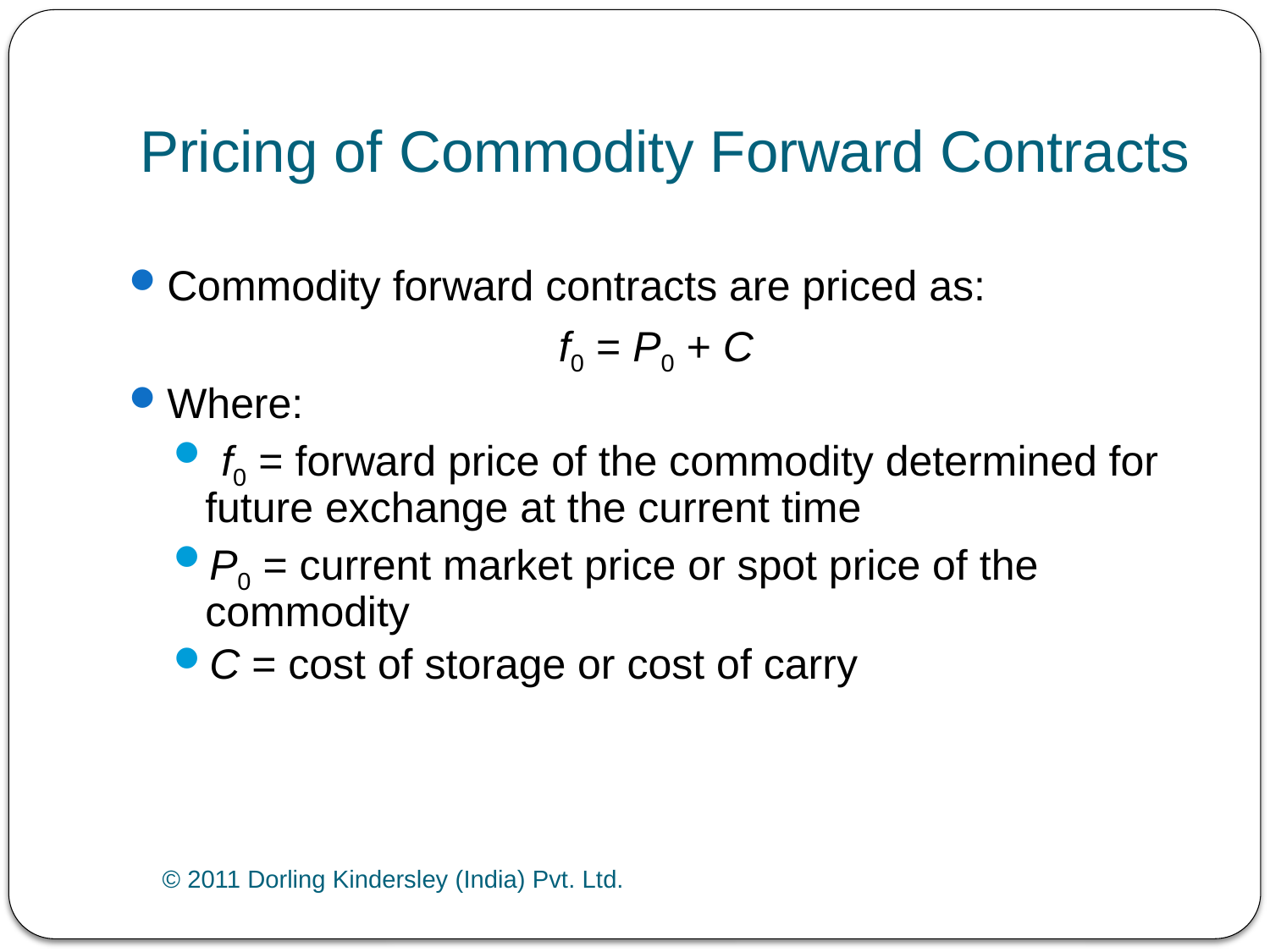

# Pricing of Commodity Forward Contracts

Commodity forward contracts are priced as:
f0 = P0 + C
Where:
 f0 = forward price of the commodity determined for future exchange at the current time
P0 = current market price or spot price of the commodity
C = cost of storage or cost of carry

© 2011 Dorling Kindersley (India) Pvt. Ltd.